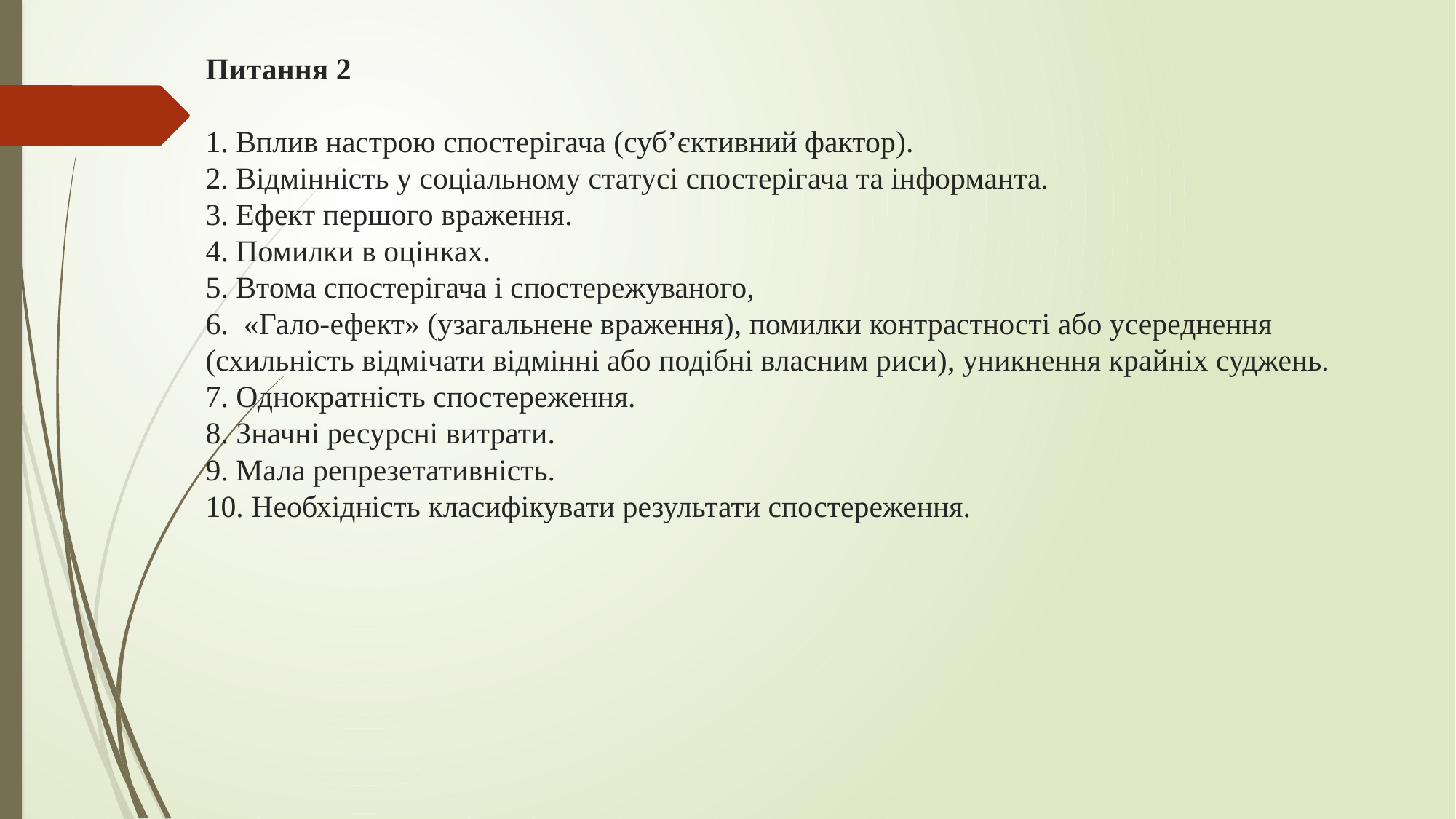

# Питання 2 1. Вплив настрою спостерігача (суб’єктивний фактор). 2. Відмінність у соціальному статусі спостерігача та інформанта. 3. Ефект першого враження. 4. Помилки в оцінках. 5. Втома спостерігача і спостережуваного, 6.  «Гало-ефект» (узагальнене враження), помилки контрастності або усереднення (схильність відмічати відмінні або подібні власним риси), уникнення крайніх суджень. 7. Однократність спостереження. 8. Значні ресурсні витрати. 9. Мала репрезетативність. 10. Необхідність класифікувати результати спостереження.